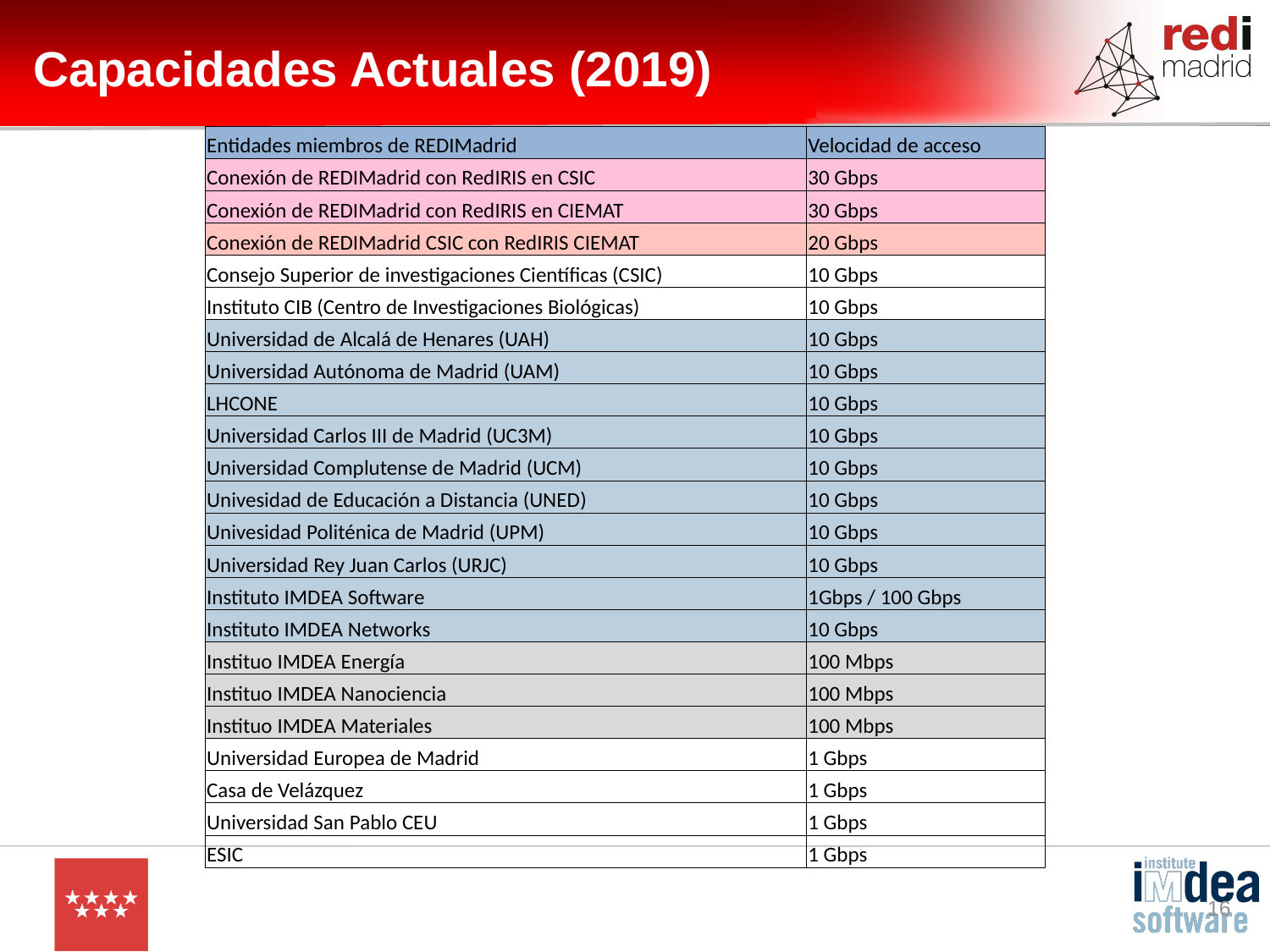

Capacidades Actuales (2019)
| Entidades miembros de REDIMadrid | Velocidad de acceso |
| --- | --- |
| Conexión de REDIMadrid con RedIRIS en CSIC | 30 Gbps |
| Conexión de REDIMadrid con RedIRIS en CIEMAT | 30 Gbps |
| Conexión de REDIMadrid CSIC con RedIRIS CIEMAT | 20 Gbps |
| Consejo Superior de investigaciones Científicas (CSIC) | 10 Gbps |
| Instituto CIB (Centro de Investigaciones Biológicas) | 10 Gbps |
| Universidad de Alcalá de Henares (UAH) | 10 Gbps |
| Universidad Autónoma de Madrid (UAM) | 10 Gbps |
| LHCONE | 10 Gbps |
| Universidad Carlos III de Madrid (UC3M) | 10 Gbps |
| Universidad Complutense de Madrid (UCM) | 10 Gbps |
| Univesidad de Educación a Distancia (UNED) | 10 Gbps |
| Univesidad Politénica de Madrid (UPM) | 10 Gbps |
| Universidad Rey Juan Carlos (URJC) | 10 Gbps |
| Instituto IMDEA Software | 1Gbps / 100 Gbps |
| Instituto IMDEA Networks | 10 Gbps |
| Instituo IMDEA Energía | 100 Mbps |
| Instituo IMDEA Nanociencia | 100 Mbps |
| Instituo IMDEA Materiales | 100 Mbps |
| Universidad Europea de Madrid | 1 Gbps |
| Casa de Velázquez | 1 Gbps |
| Universidad San Pablo CEU | 1 Gbps |
| ESIC | 1 Gbps |
16